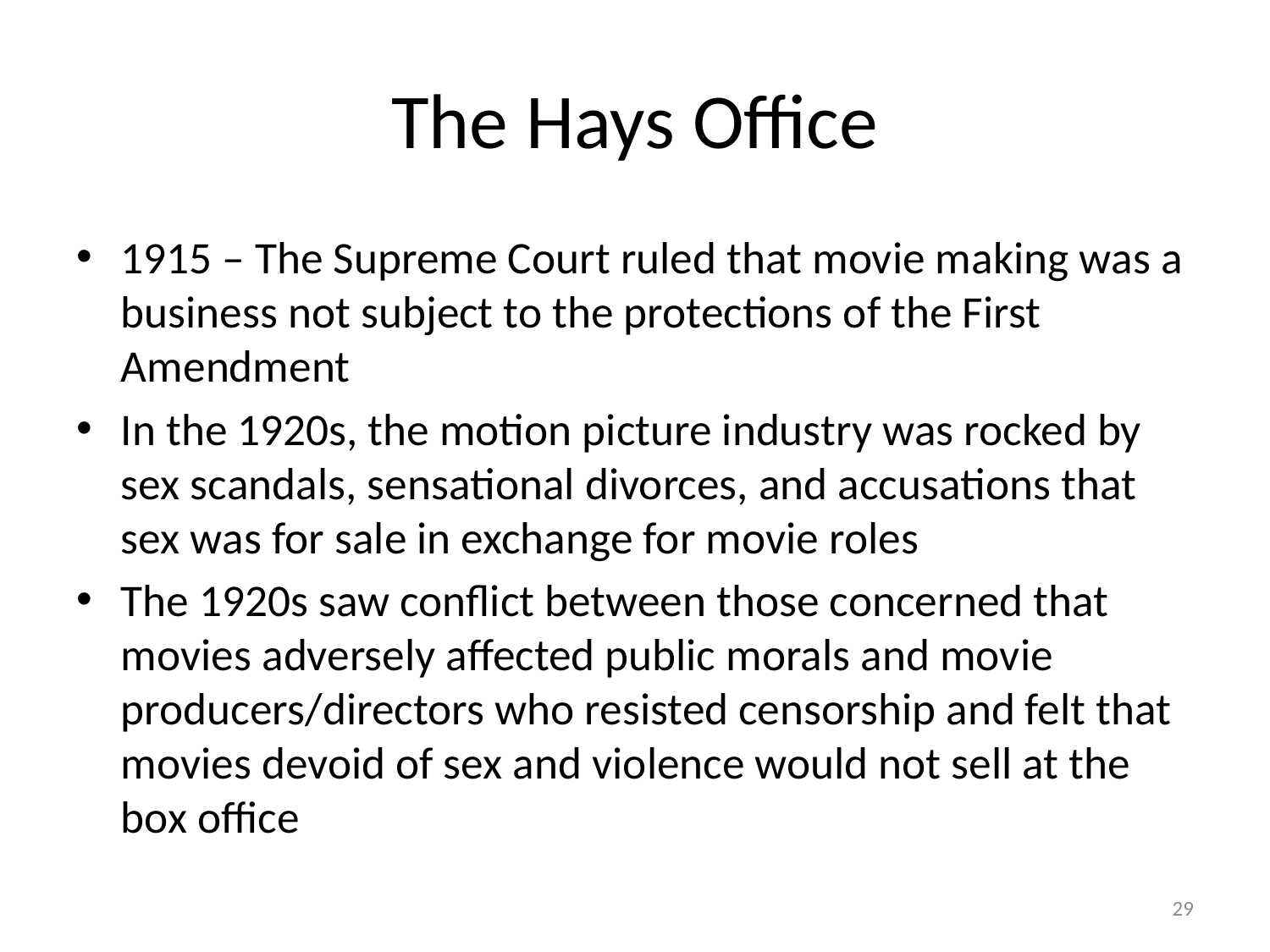

# The Hays Office
1915 – The Supreme Court ruled that movie making was a business not subject to the protections of the First Amendment
In the 1920s, the motion picture industry was rocked by sex scandals, sensational divorces, and accusations that sex was for sale in exchange for movie roles
The 1920s saw conflict between those concerned that movies adversely affected public morals and movie producers/directors who resisted censorship and felt that movies devoid of sex and violence would not sell at the box office
29